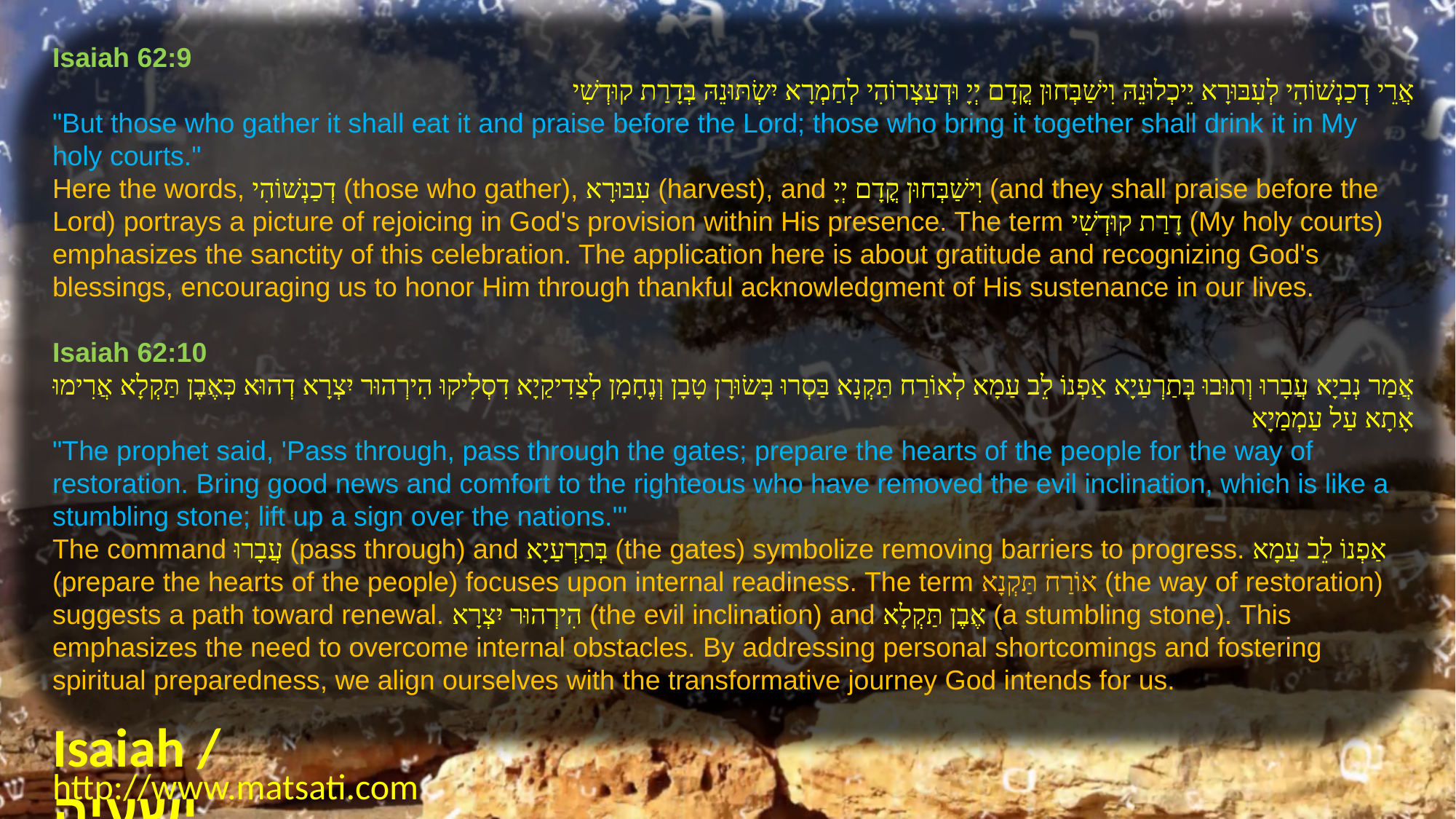

Isaiah 62:9
אֲרֵי דְכַנְשׁוֹהִי לְעִבּוּרָא יֵיכְלוּנֵהּ וִישַׁבְּחוּן קֳדָם יְיָ וּדְעַצְרוֹהִי לְחַמְרָא יִשְׂתּוּנֵהּ בְּדָרַת קוּדְשִׁי
"But those who gather it shall eat it and praise before the Lord; those who bring it together shall drink it in My holy courts."
Here the words, דְכַנְשׁוֹהִי (those who gather), עִבּוּרָא (harvest), and וִישַׁבְּחוּן קֳדָם יְיָ (and they shall praise before the Lord) portrays a picture of rejoicing in God's provision within His presence. The term דָרַת קוּדְשִׁי (My holy courts) emphasizes the sanctity of this celebration. The application here is about gratitude and recognizing God's blessings, encouraging us to honor Him through thankful acknowledgment of His sustenance in our lives.
Isaiah 62:10
אֲמַר נְבִיָא עֲבָרוּ וְתוּבוּ בְּתַרְעַיָא אַפְנוֹ לֵב עַמָא לְאוֹרַח תַּקְנָא בַּסְרוּ בְּשׂוּרָן טָבָן וְנֶחָמָן לְצַדִיקַיָא דִסְלִיקוּ הִירְהוּר יִצְרָא דְהוּא כְּאֶבֶן תַּקְלָא אֲרִימוּ אָתָא עַל עַמְמַיָא
"The prophet said, 'Pass through, pass through the gates; prepare the hearts of the people for the way of restoration. Bring good news and comfort to the righteous who have removed the evil inclination, which is like a stumbling stone; lift up a sign over the nations.'"
The command עֲבָרוּ (pass through) and בְּתַרְעַיָא (the gates) symbolize removing barriers to progress. אַפְנוֹ לֵב עַמָא (prepare the hearts of the people) focuses upon internal readiness. The term אוֹרַח תַּקְנָא (the way of restoration) suggests a path toward renewal. הִירְהוּר יִצְרָא (the evil inclination) and אֶבֶן תַּקְלָא (a stumbling stone). This emphasizes the need to overcome internal obstacles. By addressing personal shortcomings and fostering spiritual preparedness, we align ourselves with the transformative journey God intends for us.
Isaiah / ישעיה
http://www.matsati.com